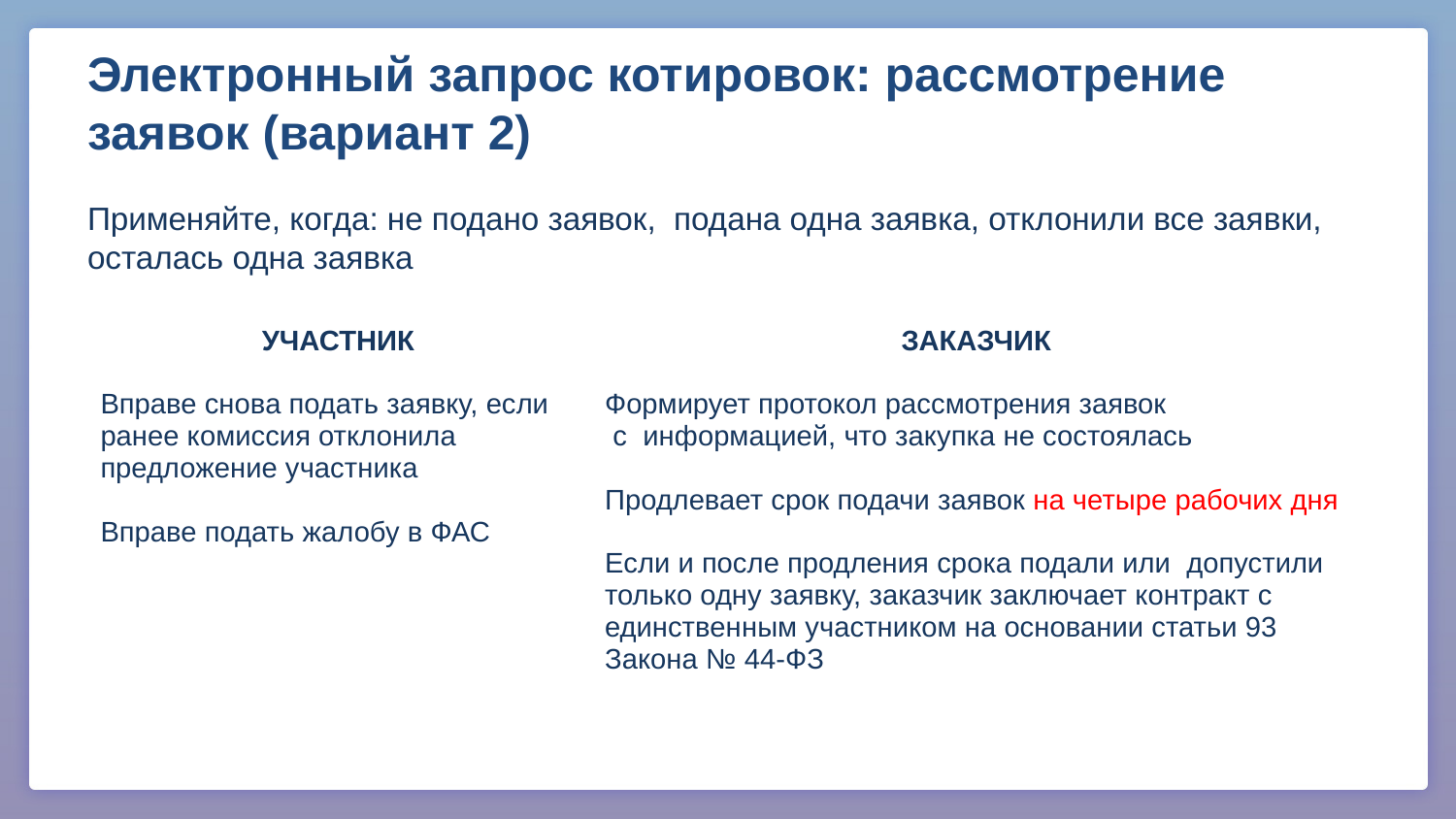

# Электронный запрос котировок: рассмотрение заявок (вариант 2)
Применяйте, когда: не подано заявок,  подана одна заявка, отклонили все заявки, осталась одна заявка

| УЧАСТНИК Вправе снова подать заявку, если ранее комиссия отклонила предложение участника Вправе подать жалобу в ФАС | ЗАКАЗЧИК Формирует протокол рассмотрения заявок с информацией, что закупка не состоялась Продлевает срок подачи заявок на четыре рабочих дня Если и после продления срока подали или допустили только одну заявку, заказчик заключает контракт с единственным участником на основании статьи 93 Закона № 44-ФЗ |
| --- | --- |